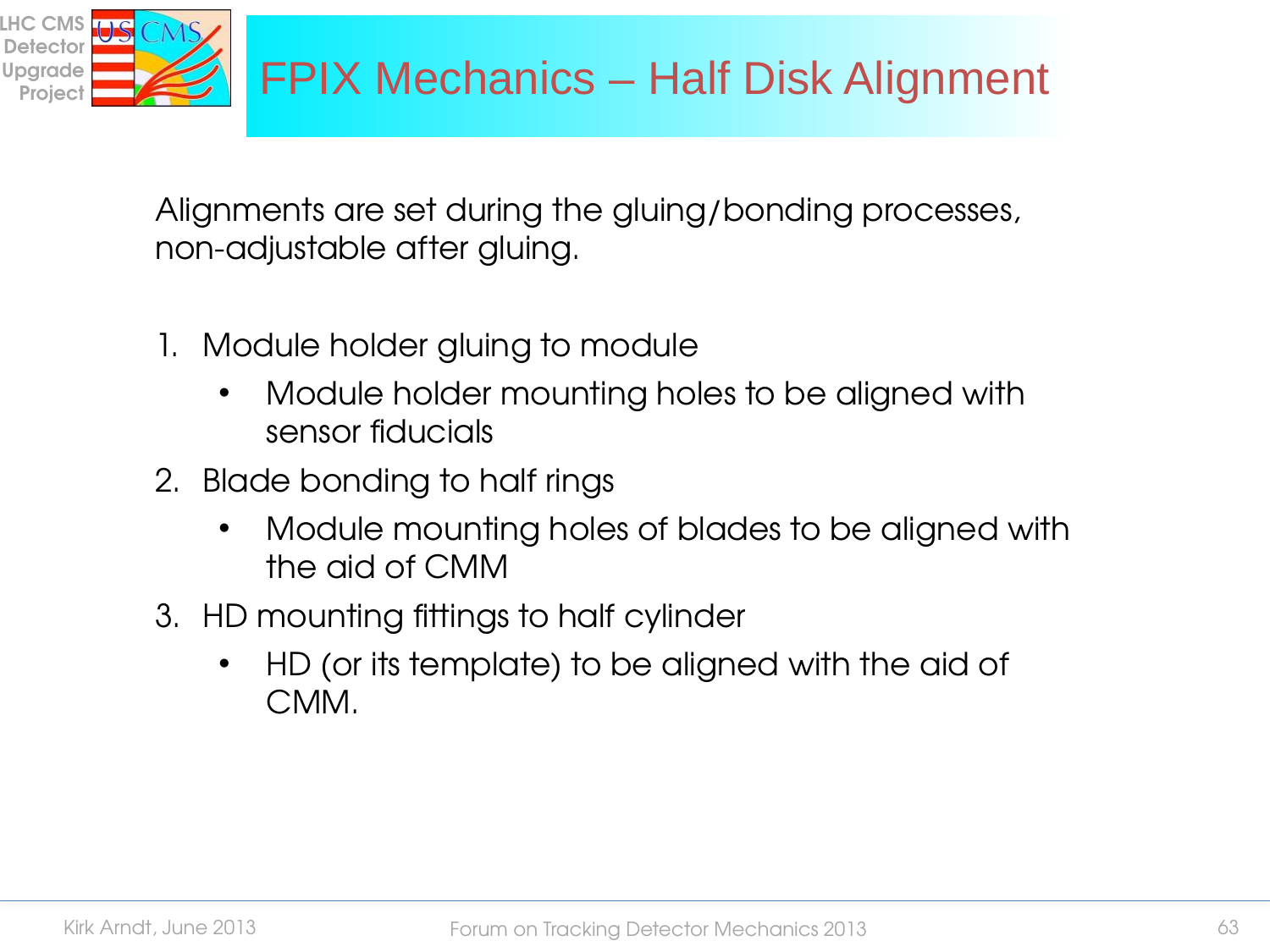

# FPIX Mechanics – Half Disk Alignment
Alignments are set during the gluing/bonding processes, non-adjustable after gluing.

Module holder gluing to module
Module holder mounting holes to be aligned with sensor fiducials
Blade bonding to half rings
Module mounting holes of blades to be aligned with the aid of CMM
HD mounting fittings to half cylinder
HD (or its template) to be aligned with the aid of CMM.

Kirk Arndt, June 2013
63
Forum on Tracking Detector Mechanics 2013